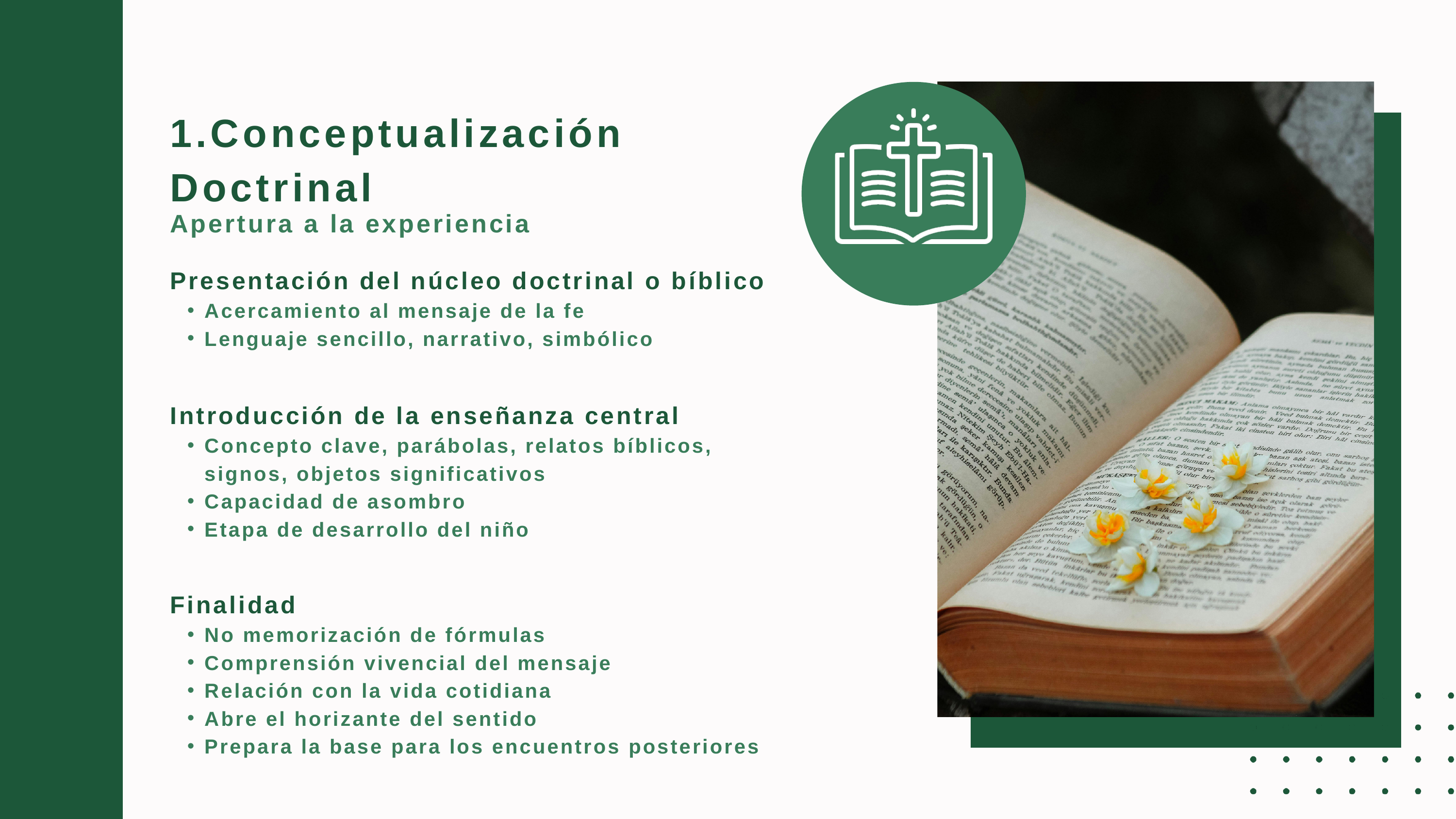

1.Conceptualización Doctrinal

Apertura a la experiencia
Presentación del núcleo doctrinal o bíblico
Acercamiento al mensaje de la fe
Lenguaje sencillo, narrativo, simbólico

Introducción de la enseñanza central
Concepto clave, parábolas, relatos bíblicos, signos, objetos significativos
Capacidad de asombro
Etapa de desarrollo del niño

Finalidad
No memorización de fórmulas
Comprensión vivencial del mensaje
Relación con la vida cotidiana
Abre el horizante del sentido
Prepara la base para los encuentros posteriores